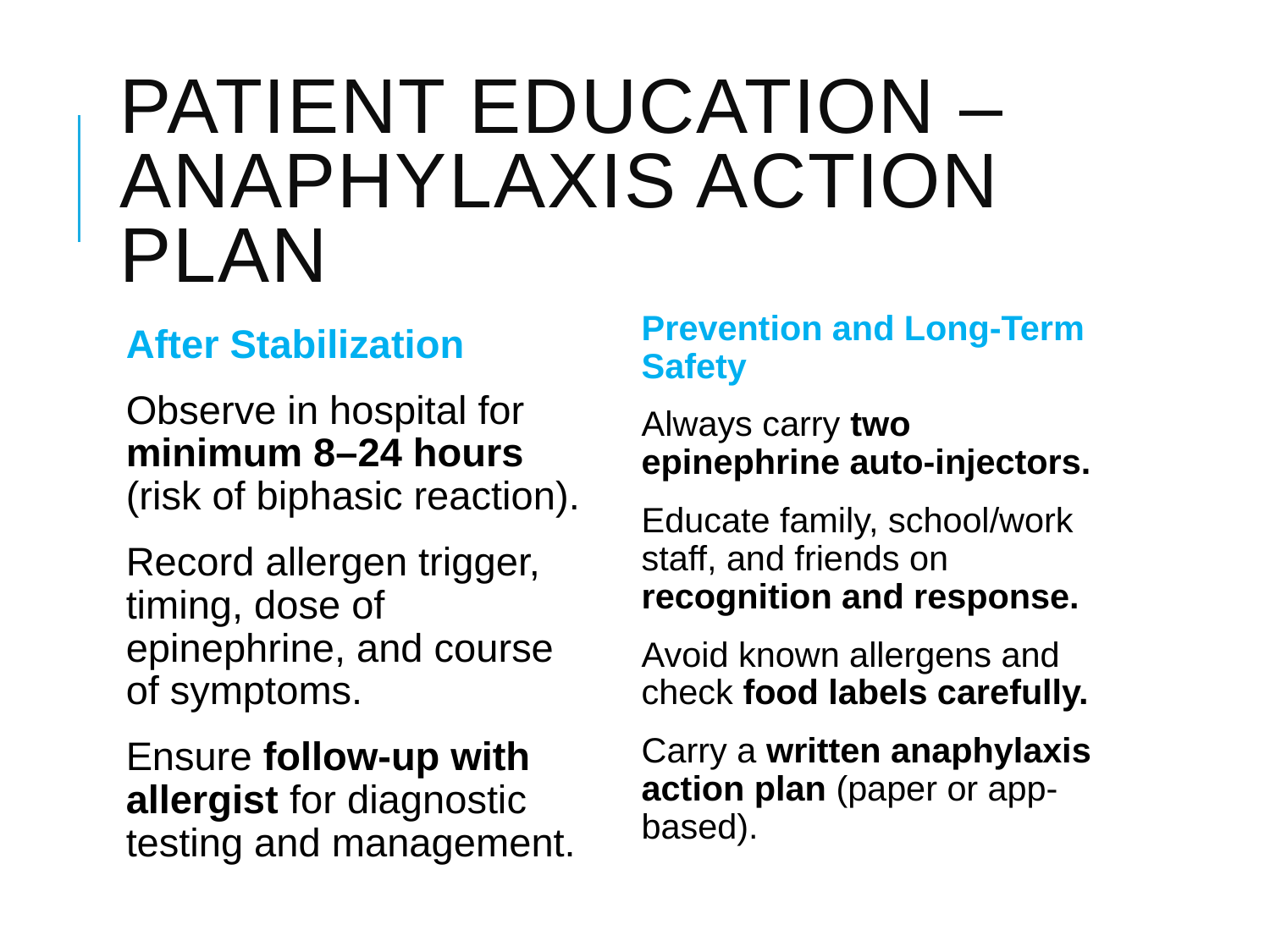

# Patient Education – Anaphylaxis Action Plan
Prevention and Long-Term Safety
Always carry two epinephrine auto-injectors.
Educate family, school/work staff, and friends on recognition and response.
Avoid known allergens and check food labels carefully.
Carry a written anaphylaxis action plan (paper or app-based).

After Stabilization
Observe in hospital for minimum 8–24 hours (risk of biphasic reaction).
Record allergen trigger, timing, dose of epinephrine, and course of symptoms.
Ensure follow-up with allergist for diagnostic testing and management.